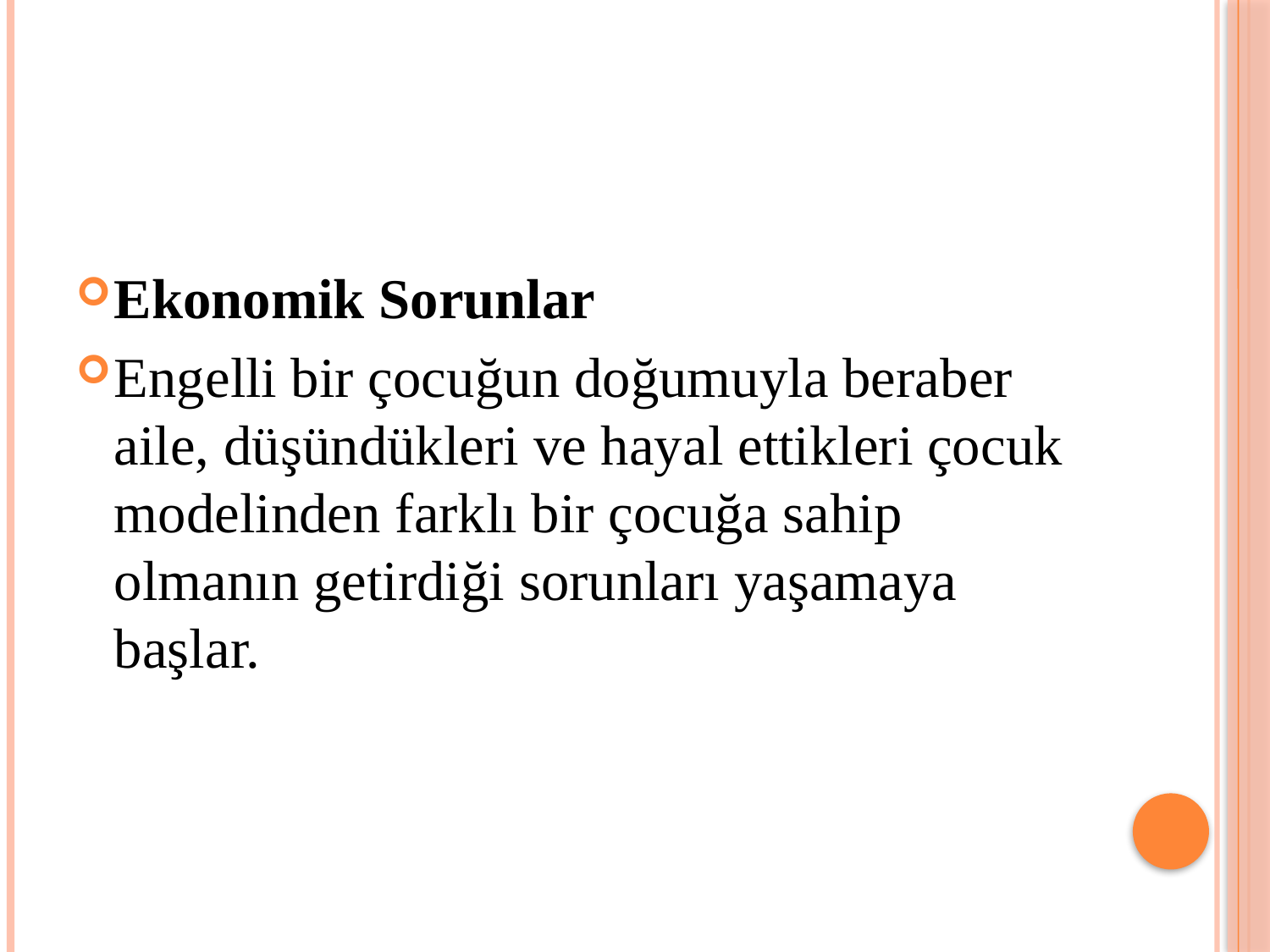

#
Ekonomik Sorunlar
Engelli bir çocuğun doğumuyla beraber aile, düşündükleri ve hayal ettikleri çocuk modelinden farklı bir çocuğa sahip olmanın getirdiği sorunları yaşamaya başlar.